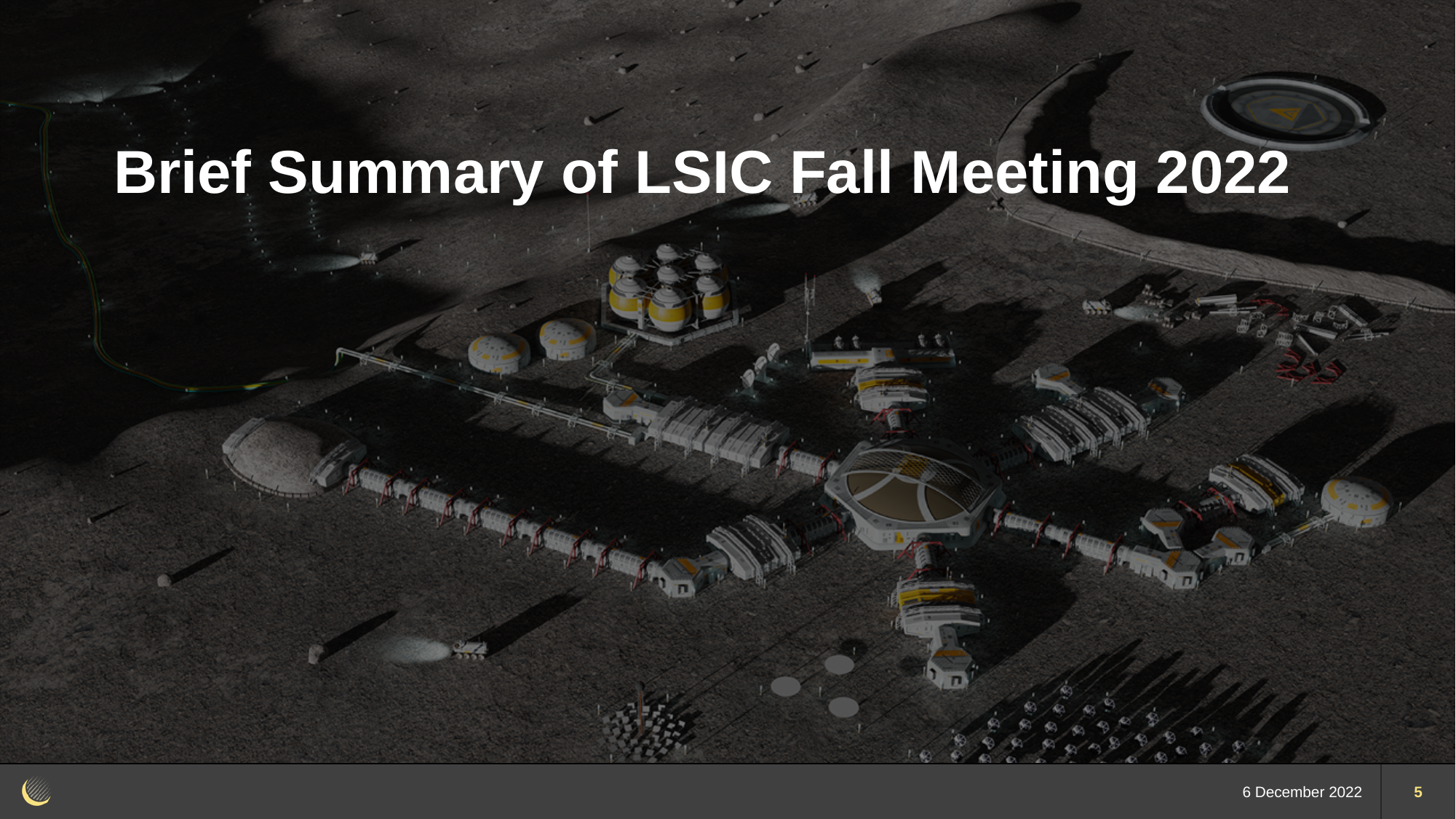

# Brief Summary of LSIC Fall Meeting 2022

6 December 2022
5